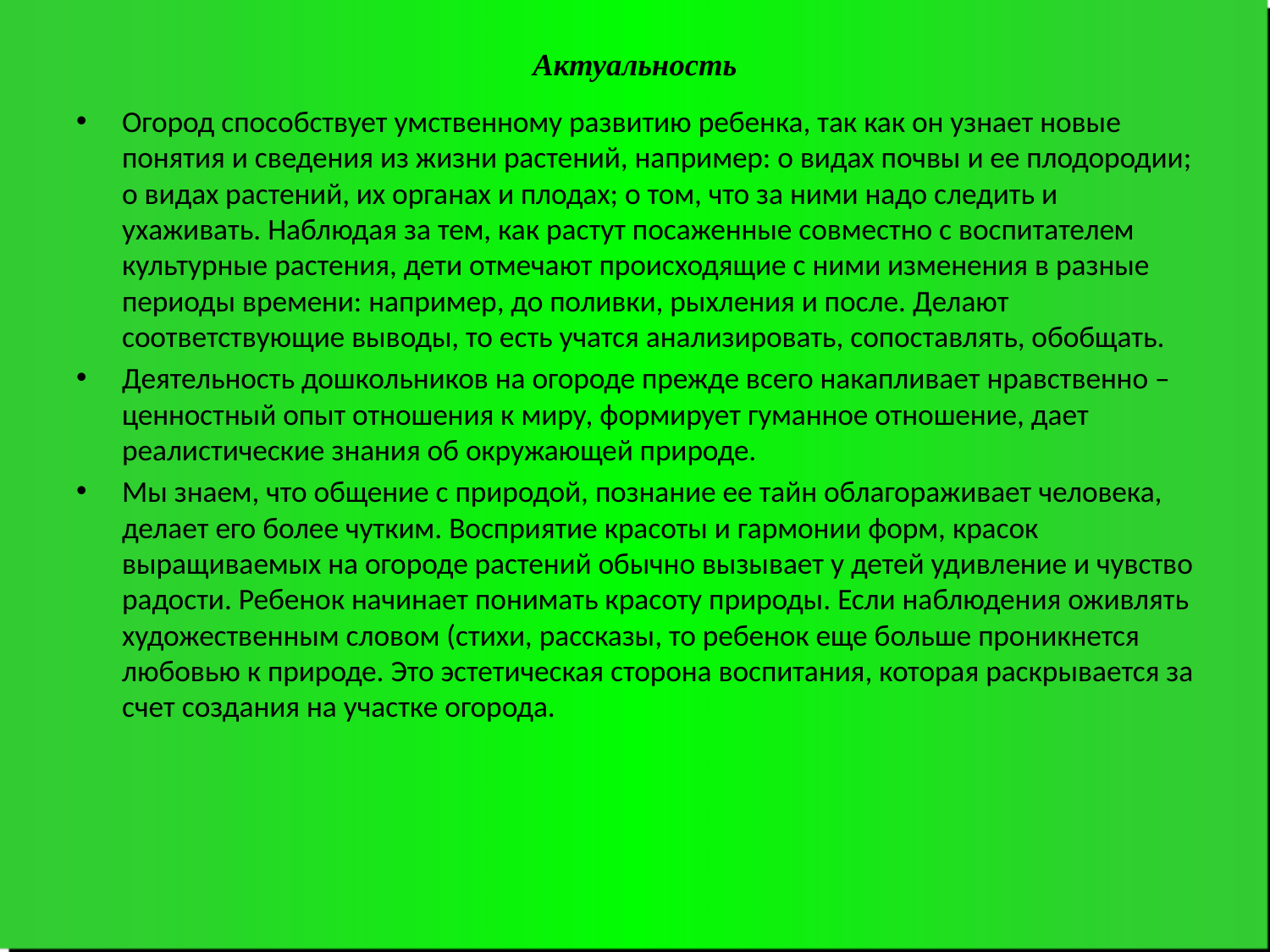

# Актуальность
Огород способствует умственному развитию ребенка, так как он узнает новые понятия и сведения из жизни растений, например: о видах почвы и ее плодородии; о видах растений, их органах и плодах; о том, что за ними надо следить и ухаживать. Наблюдая за тем, как растут посаженные совместно с воспитателем культурные растения, дети отмечают происходящие с ними изменения в разные периоды времени: например, до поливки, рыхления и после. Делают соответствующие выводы, то есть учатся анализировать, сопоставлять, обобщать.
Деятельность дошкольников на огороде прежде всего накапливает нравственно – ценностный опыт отношения к миру, формирует гуманное отношение, дает реалистические знания об окружающей природе.
Мы знаем, что общение с природой, познание ее тайн облагораживает человека, делает его более чутким. Восприятие красоты и гармонии форм, красок выращиваемых на огороде растений обычно вызывает у детей удивление и чувство радости. Ребенок начинает понимать красоту природы. Если наблюдения оживлять художественным словом (стихи, рассказы, то ребенок еще больше проникнется любовью к природе. Это эстетическая сторона воспитания, которая раскрывается за счет создания на участке огорода.